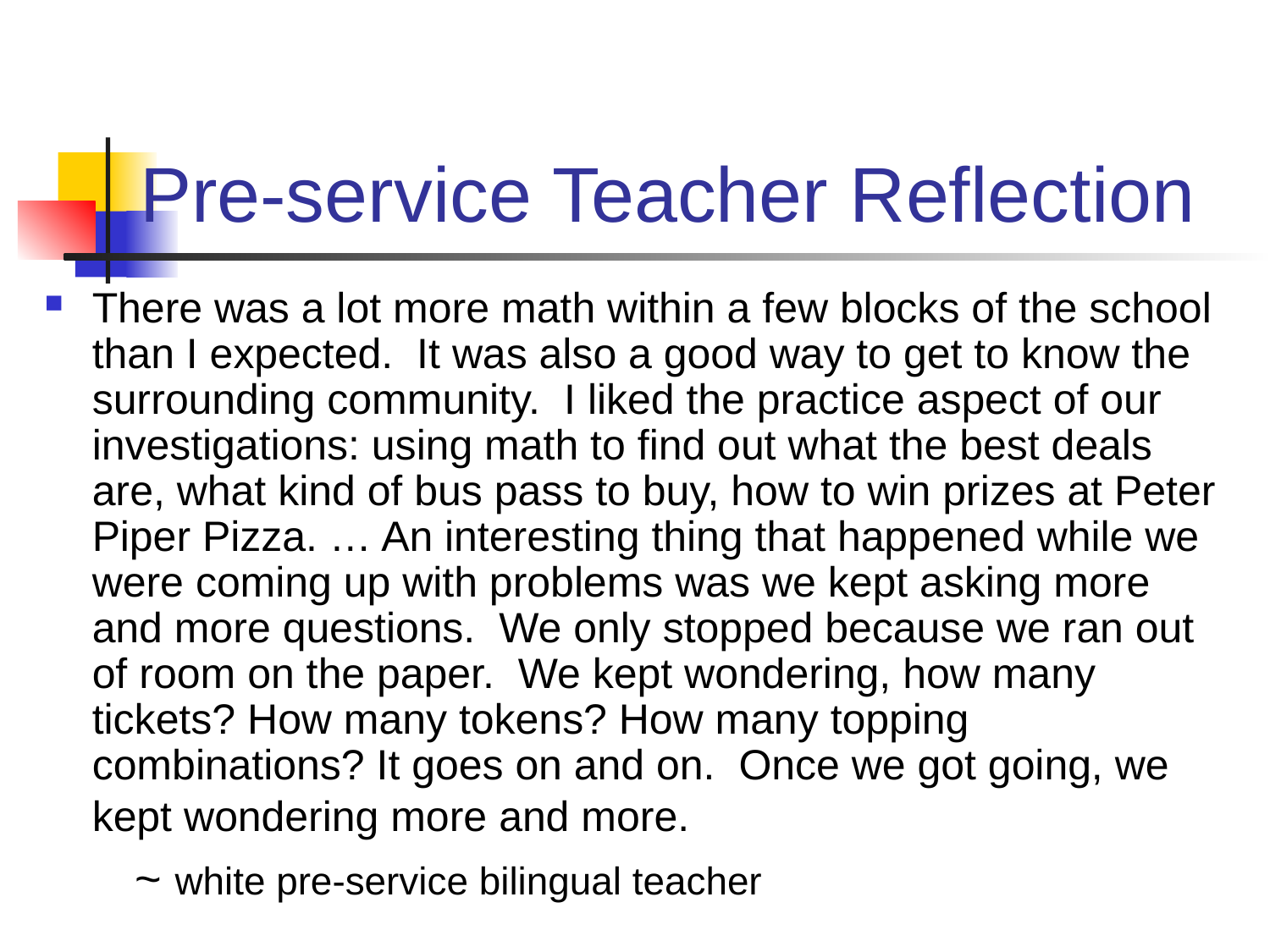

# Pre-service Teacher Reflection
There was a lot more math within a few blocks of the school than I expected.  It was also a good way to get to know the surrounding community.  I liked the practice aspect of our investigations: using math to find out what the best deals are, what kind of bus pass to buy, how to win prizes at Peter Piper Pizza. … An interesting thing that happened while we were coming up with problems was we kept asking more and more questions.  We only stopped because we ran out of room on the paper.  We kept wondering, how many tickets? How many tokens? How many topping combinations? It goes on and on.  Once we got going, we kept wondering more and more.
  ~ white pre-service bilingual teacher